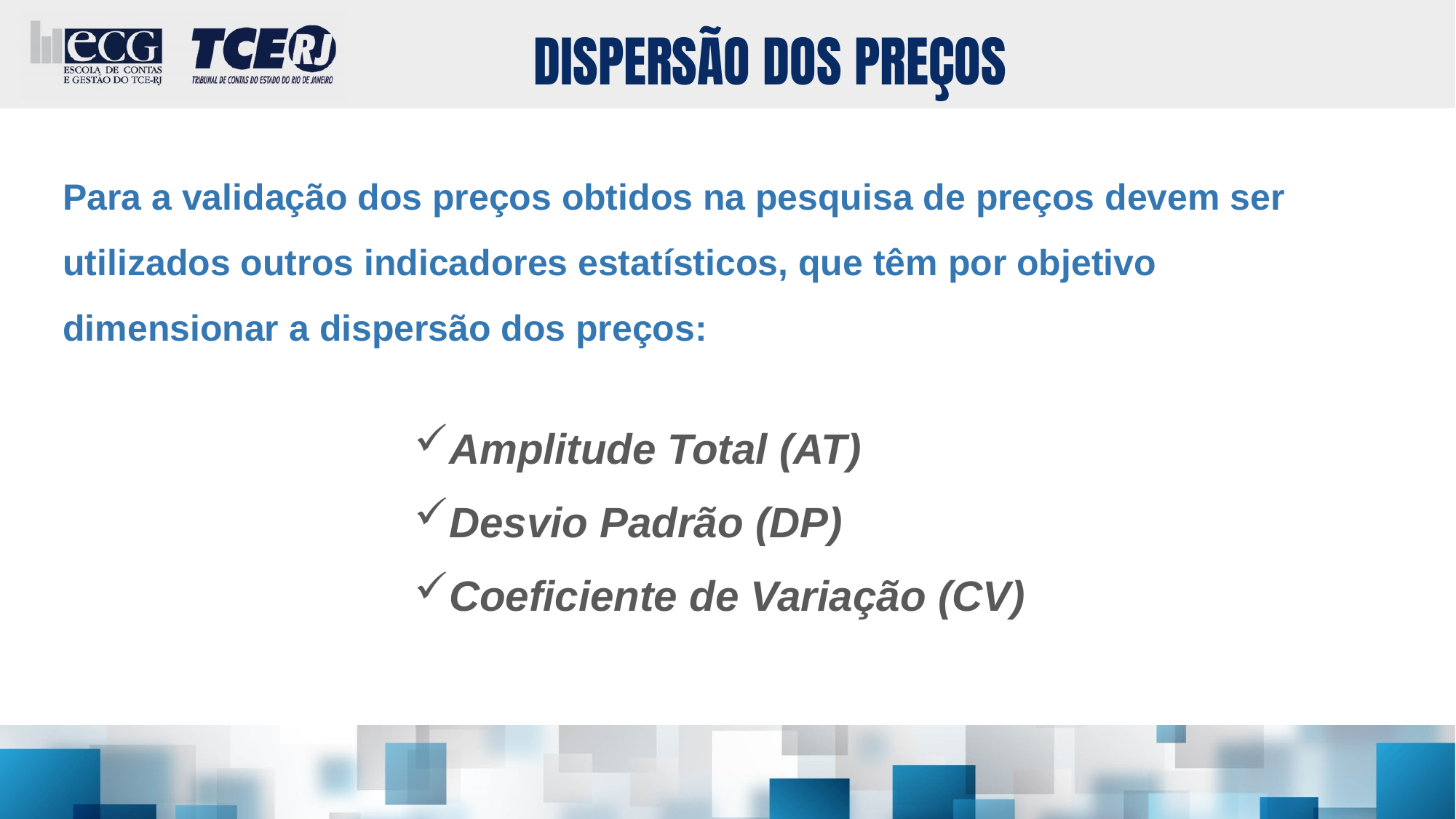

DISPERSÃO DOS PREÇOS
# Para a validação dos preços obtidos na pesquisa de preços devem ser utilizados outros indicadores estatísticos, que têm por objetivo dimensionar a dispersão dos preços:
Amplitude Total (AT)
Desvio Padrão (DP)
Coeficiente de Variação (CV)